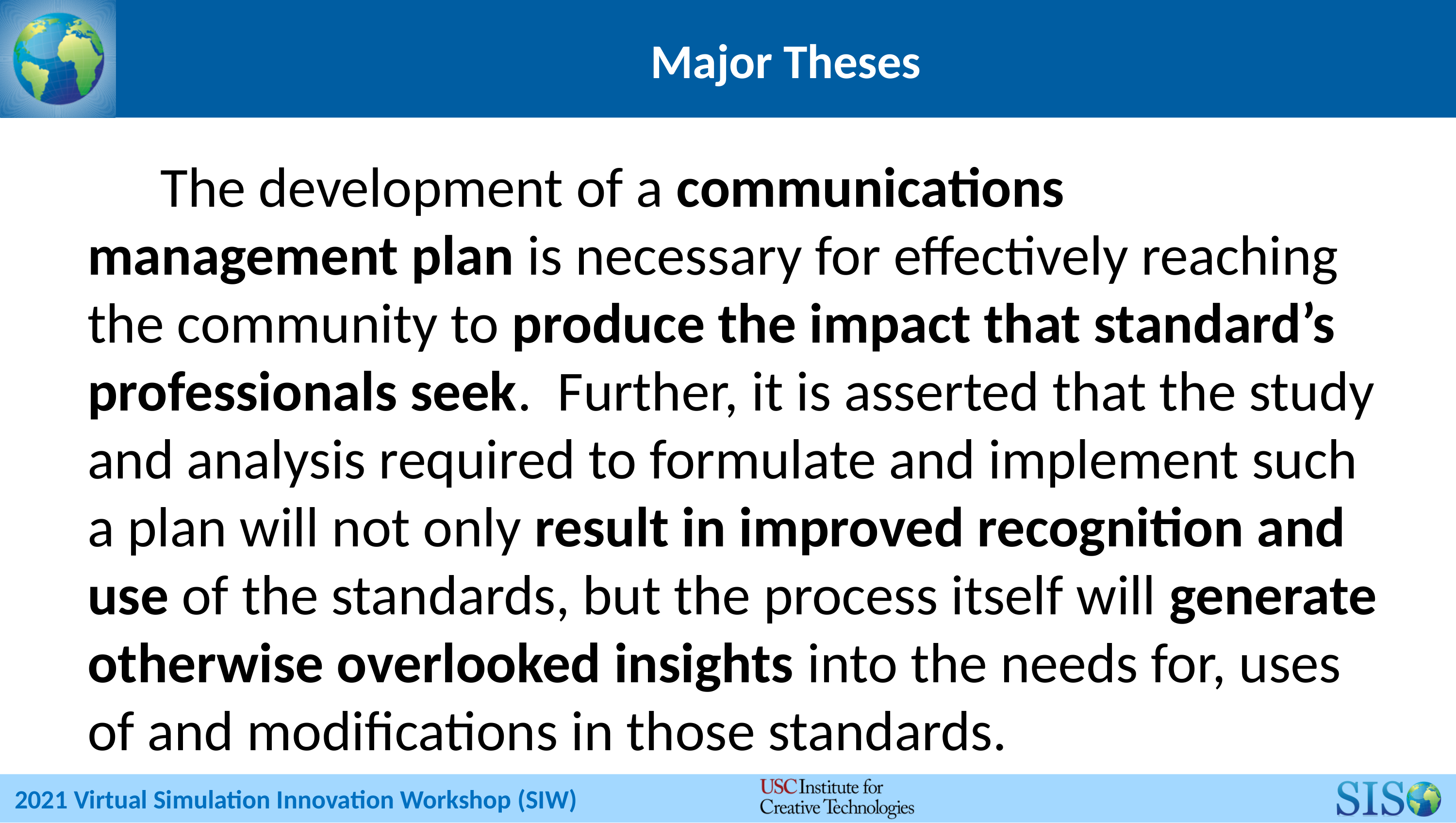

# Major Theses
The development of a communications management plan is necessary for effectively reaching the community to produce the impact that standard’s professionals seek.  Further, it is asserted that the study and analysis required to formulate and implement such a plan will not only result in improved recognition and use of the standards, but the process itself will generate otherwise overlooked insights into the needs for, uses of and modifications in those standards.